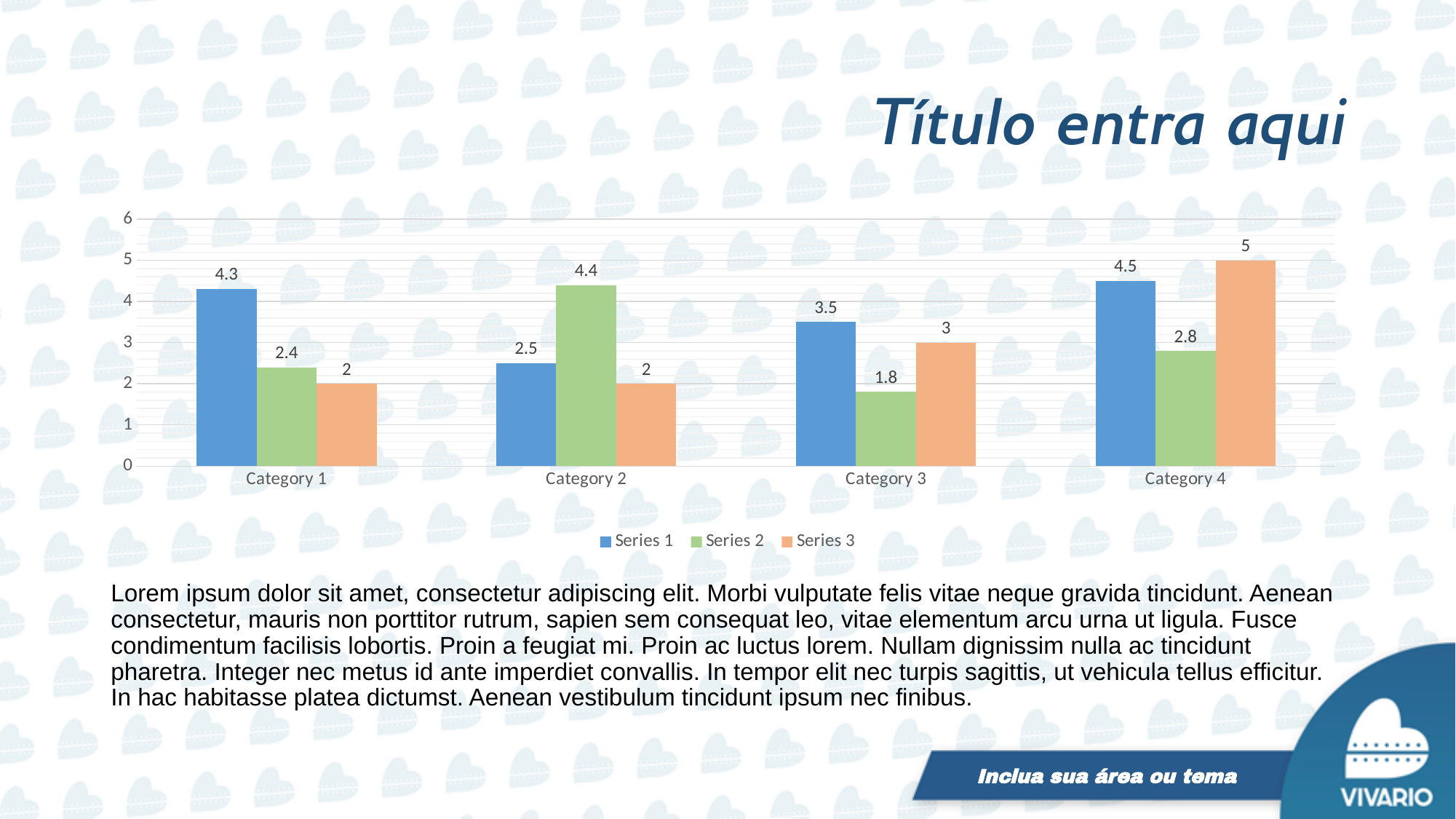

# Título entra aqui

### Chart

| Category | Series 1 | Series 2 | Series 3 |
|---|---|---|---|
| Category 1 | 4.3 | 2.4 | 2.0 |
| Category 2 | 2.5 | 4.4 | 2.0 |
| Category 3 | 3.5 | 1.8 | 3.0 |
| Category 4 | 4.5 | 2.8 | 5.0 |
Lorem ipsum dolor sit amet, consectetur adipiscing elit. Morbi vulputate felis vitae neque gravida tincidunt. Aenean consectetur, mauris non porttitor rutrum, sapien sem consequat leo, vitae elementum arcu urna ut ligula. Fusce condimentum facilisis lobortis. Proin a feugiat mi. Proin ac luctus lorem. Nullam dignissim nulla ac tincidunt pharetra. Integer nec metus id ante imperdiet convallis. In tempor elit nec turpis sagittis, ut vehicula tellus efficitur. In hac habitasse platea dictumst. Aenean vestibulum tincidunt ipsum nec finibus.
Inclua sua área ou tema